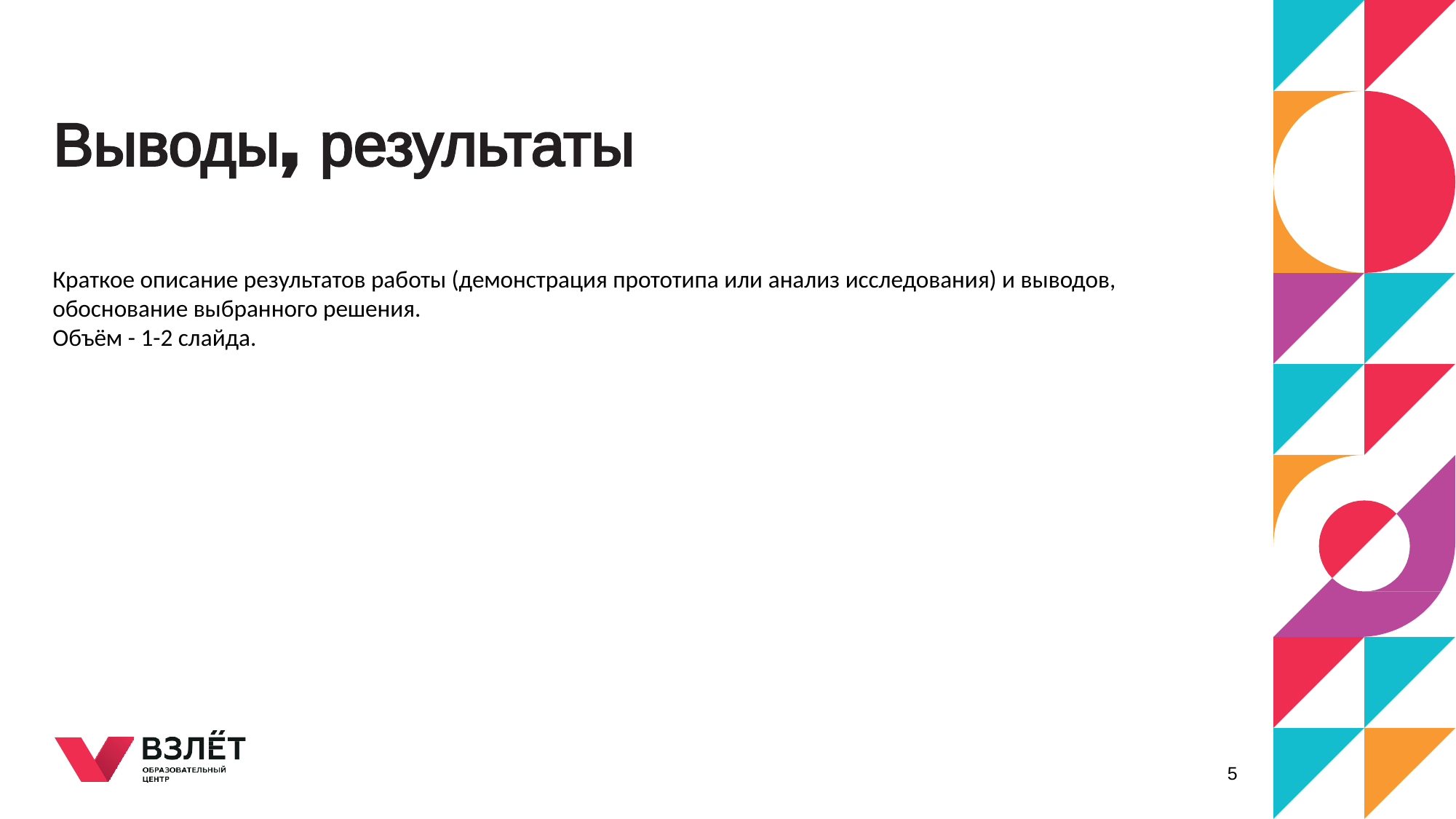

# Выводы, результаты
Краткое описание результатов работы (демонстрация прототипа или анализ исследования) и выводов, обоснование выбранного решения.
Объём - 1-2 слайда.
5